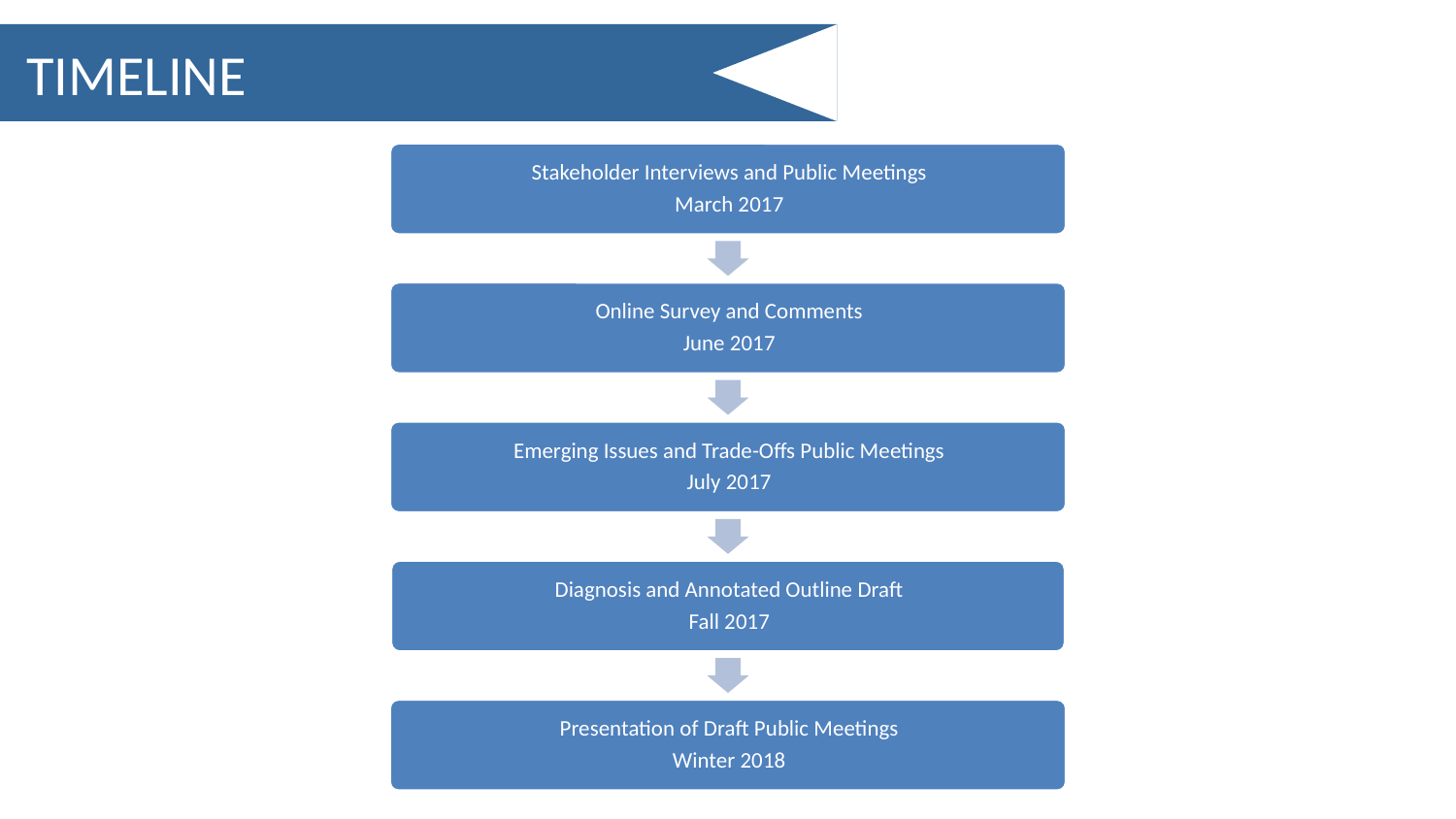

# TIMELINE
Stakeholder Interviews and Public Meetings
March 2017

Online Survey and Comments
June 2017

Emerging Issues and Trade-Offs Public Meetings
July 2017

Diagnosis and Annotated Outline Draft
Fall 2017

Presentation of Draft Public Meetings
Winter 2018